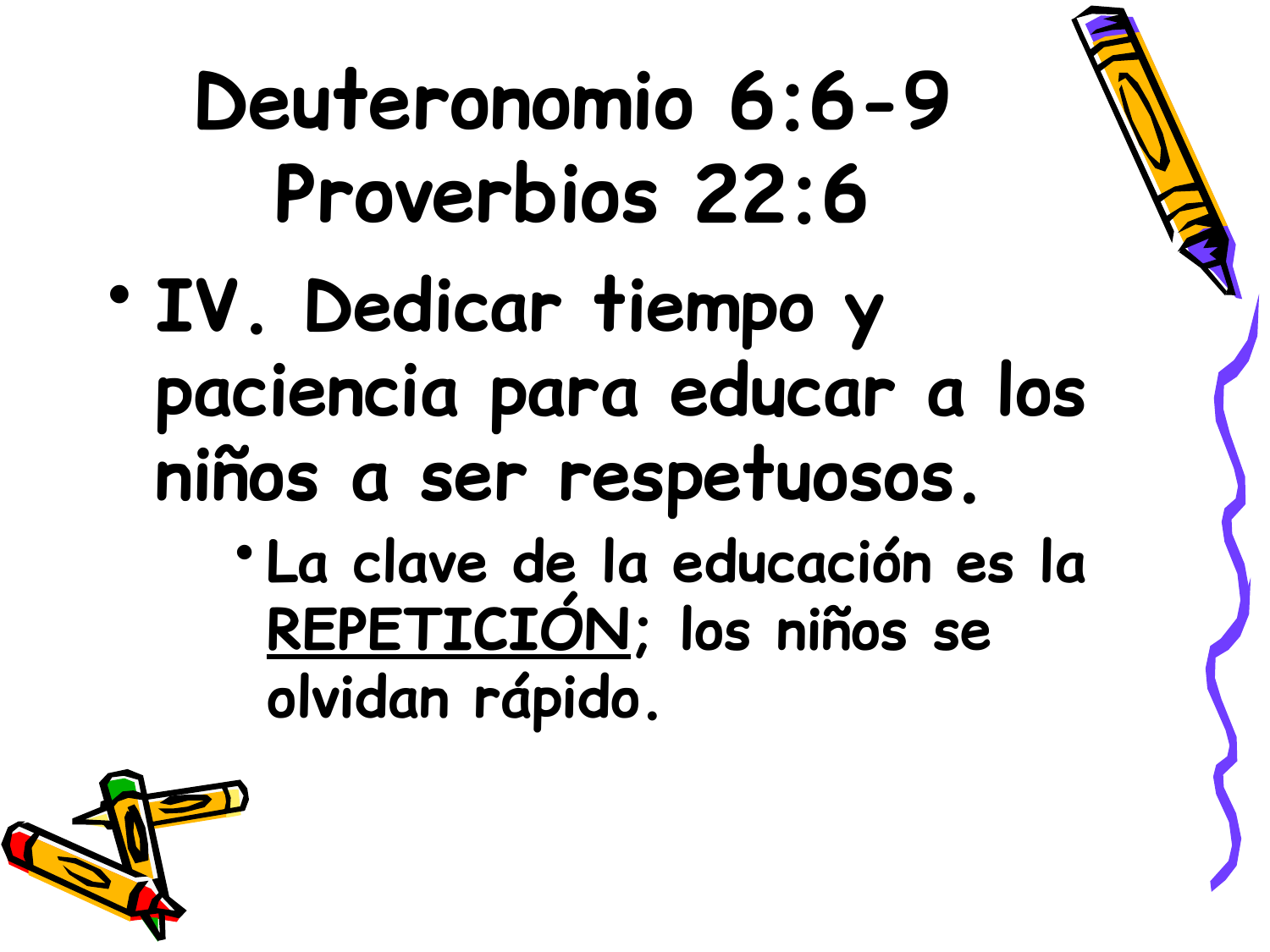

# Deuteronomio 6:6-9 Proverbios 22:6
IV. Dedicar tiempo y paciencia para educar a los niños a ser respetuosos.
La clave de la educación es la REPETICIÓN; los niños se olvidan rápido.